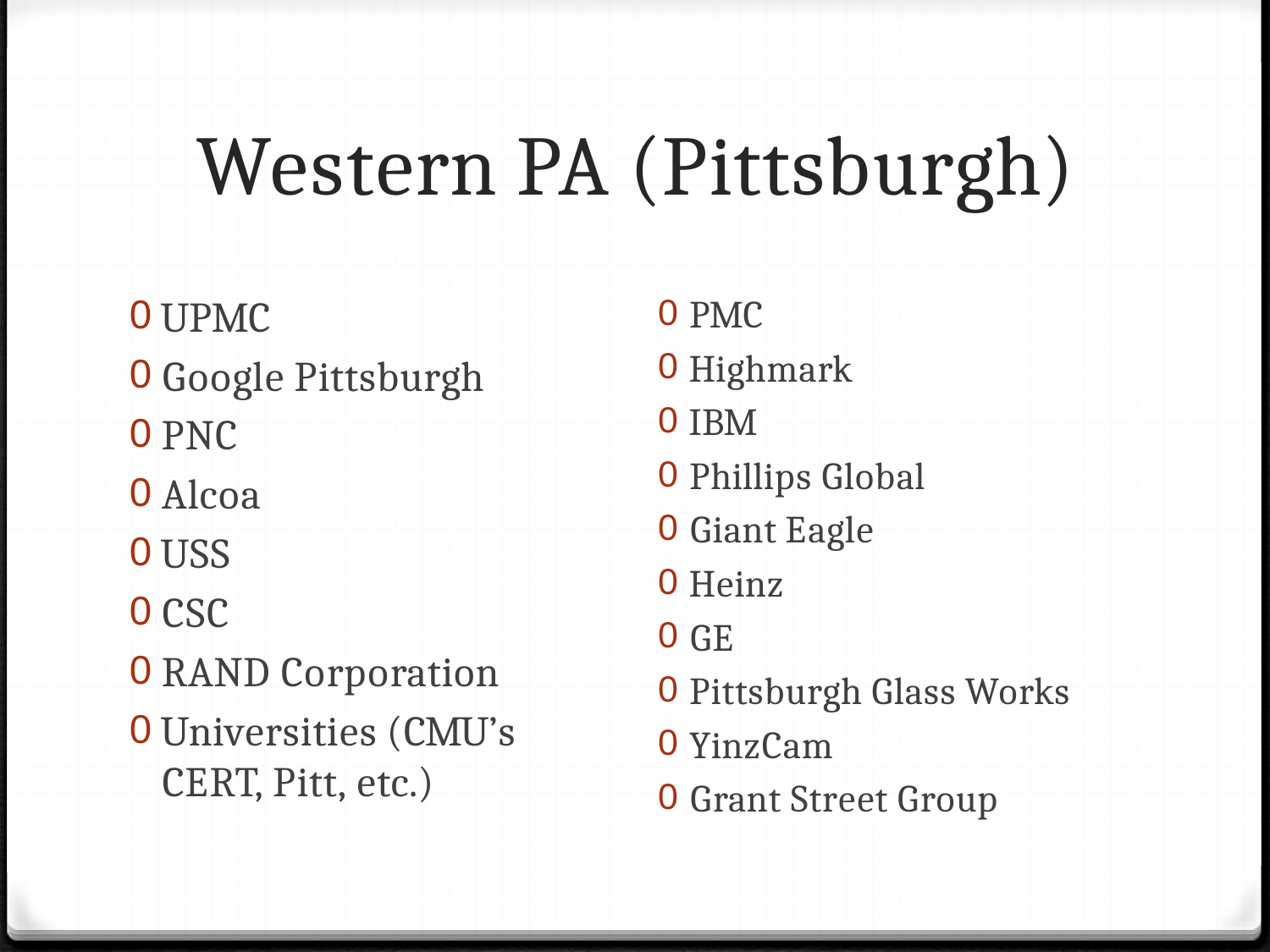

# Western PA (Pittsburgh)
UPMC
Google Pittsburgh
PNC
Alcoa
USS
CSC
RAND Corporation
Universities (CMU’s CERT, Pitt, etc.)
PMC
Highmark
IBM
Phillips Global
Giant Eagle
Heinz
GE
Pittsburgh Glass Works
YinzCam
Grant Street Group